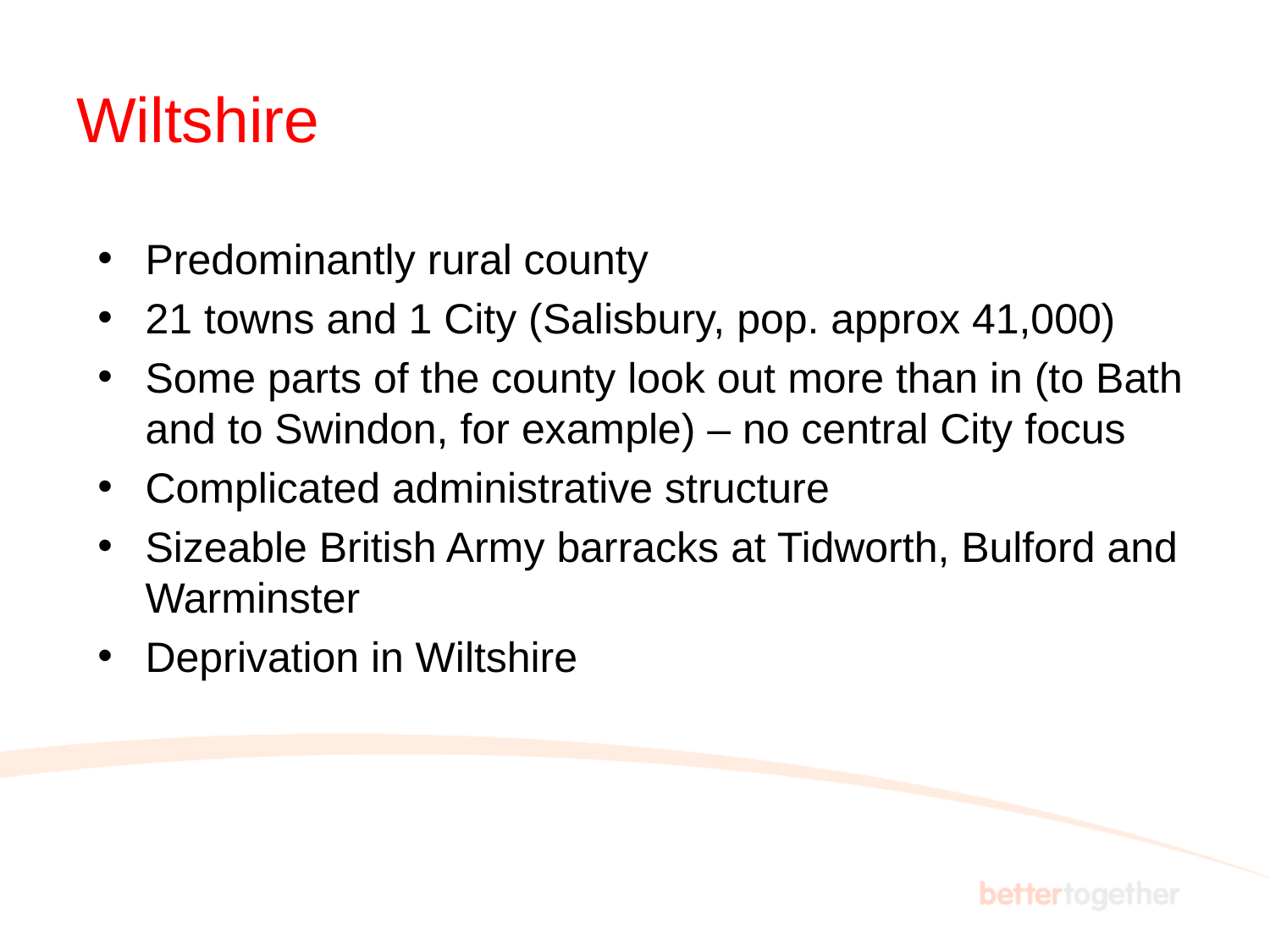

# Wiltshire
Predominantly rural county
21 towns and 1 City (Salisbury, pop. approx 41,000)
Some parts of the county look out more than in (to Bath and to Swindon, for example) – no central City focus
Complicated administrative structure
Sizeable British Army barracks at Tidworth, Bulford and Warminster
Deprivation in Wiltshire